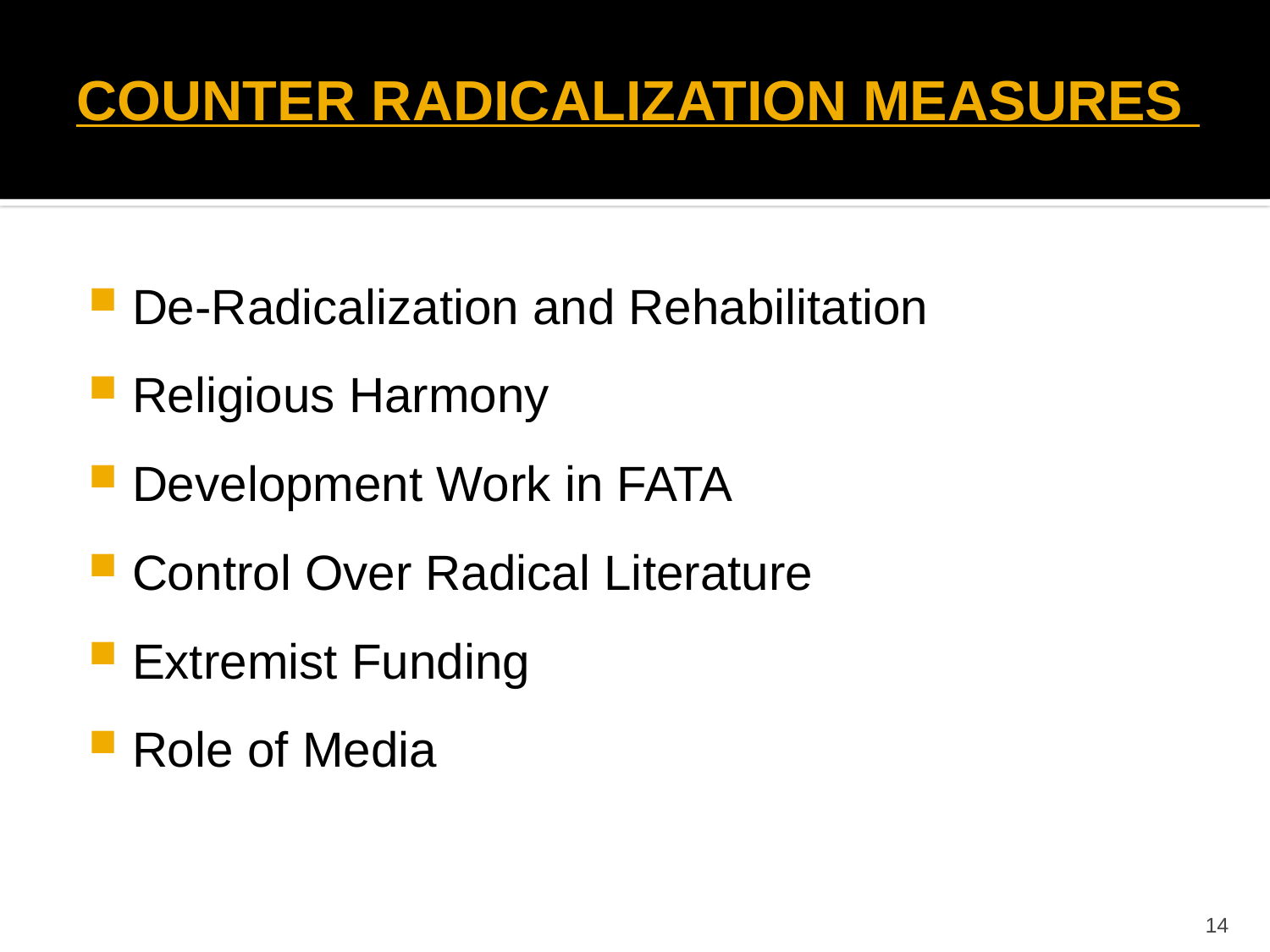

# COUNTER RADICALIZATION MEASURES
De-Radicalization and Rehabilitation
Religious Harmony
Development Work in FATA
Control Over Radical Literature
Extremist Funding
Role of Media

14